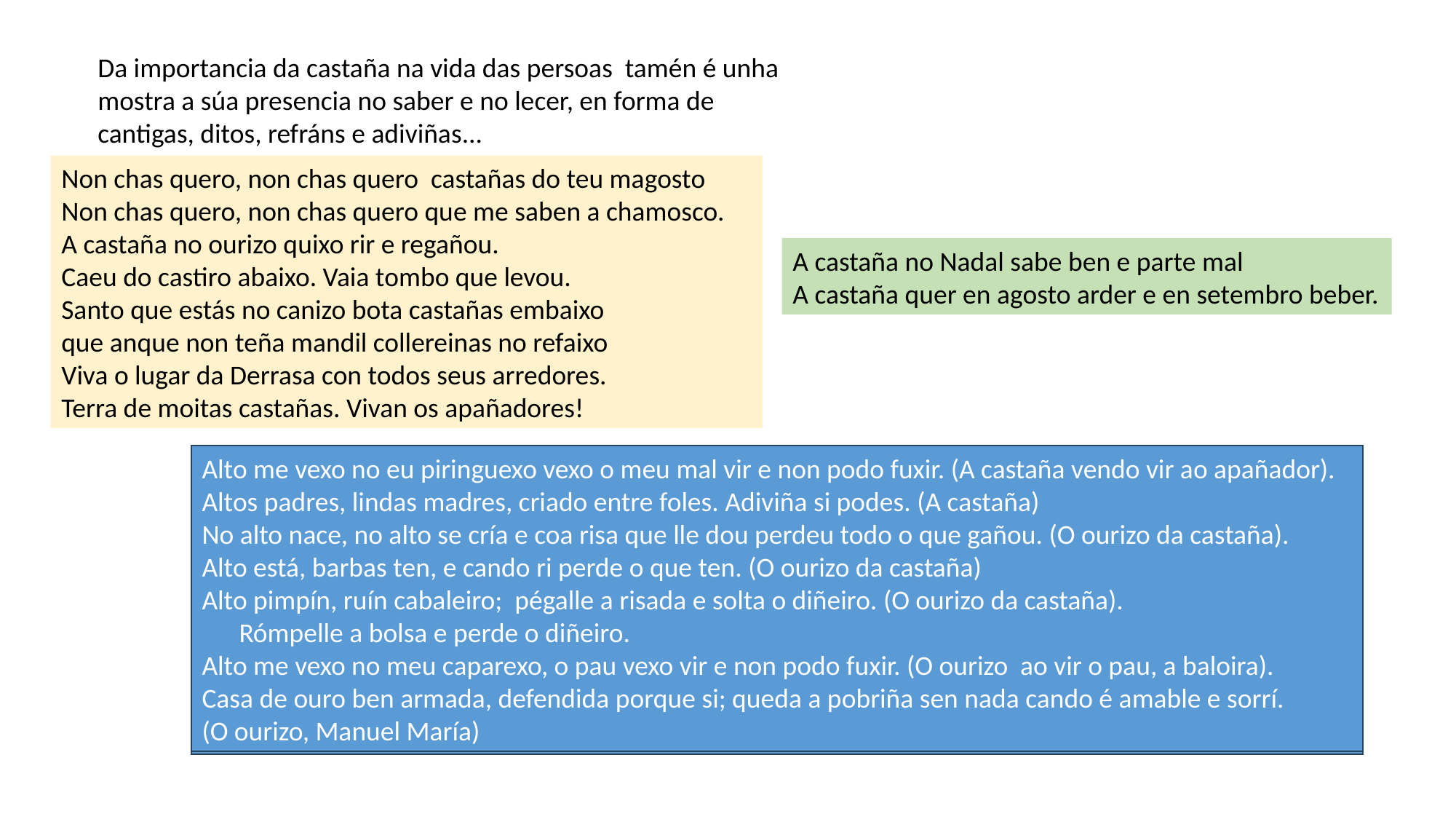

Da importancia da castaña na vida das persoas  tamén é unha mostra a súa presencia no saber e no lecer, en forma de cantigas, ditos, refráns e adiviñas...
Non chas quero, non chas quero  castañas do teu magosto
Non chas quero, non chas quero que me saben a chamosco.
A castaña no ourizo quixo rir e regañou.
Caeu do castiro abaixo. Vaia tombo que levou.
Santo que estás no canizo bota castañas embaixo
que anque non teña mandil collereinas no refaixo
Viva o lugar da Derrasa con todos seus arredores.
Terra de moitas castañas. Vivan os apañadores!
A castaña no Nadal sabe ben e parte mal
A castaña quer en agosto arder e en setembro beber.

Alto me vexo no eu piringuexo vexo o meu mal vir e non podo fuxir. (A castaña vendo vir ao apañador).
Altos padres, lindas madres, criado entre foles. Adiviña si podes. (A castaña)
No alto nace, no alto se cría e coa risa que lle dou perdeu todo o que gañou. (O ourizo da castaña).
Alto está, barbas ten, e cando ri perde o que ten. (O ourizo da castaña)
Alto pimpín, ruín cabaleiro;  pégalle a risada e solta o diñeiro. (O ourizo da castaña).
      Rómpelle a bolsa e perde o diñeiro.
Alto me vexo no meu caparexo, o pau vexo vir e non podo fuxir. (O ourizo  ao vir o pau, a baloira).
Casa de ouro ben armada, defendida porque si; queda a pobriña sen nada cando é amable e sorrí.
(O ourizo, Manuel María)